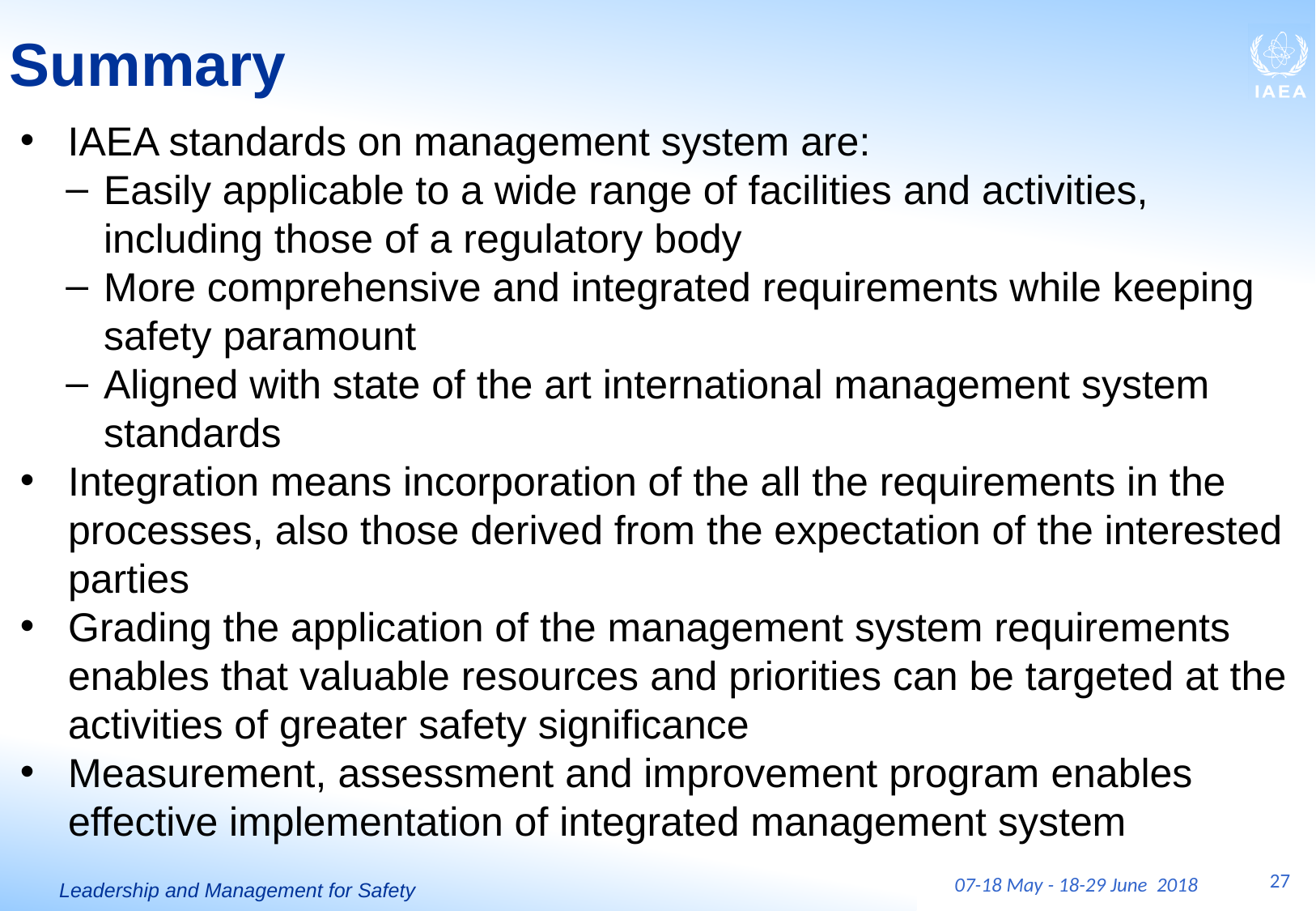

# Summary
IAEA standards on management system are:
Easily applicable to a wide range of facilities and activities, including those of a regulatory body
More comprehensive and integrated requirements while keeping safety paramount
Aligned with state of the art international management system standards
Integration means incorporation of the all the requirements in the processes, also those derived from the expectation of the interested parties
Grading the application of the management system requirements enables that valuable resources and priorities can be targeted at the activities of greater safety significance
Measurement, assessment and improvement program enables effective implementation of integrated management system
27
07-18 May - 18-29 June  2018
Leadership and Management for Safety